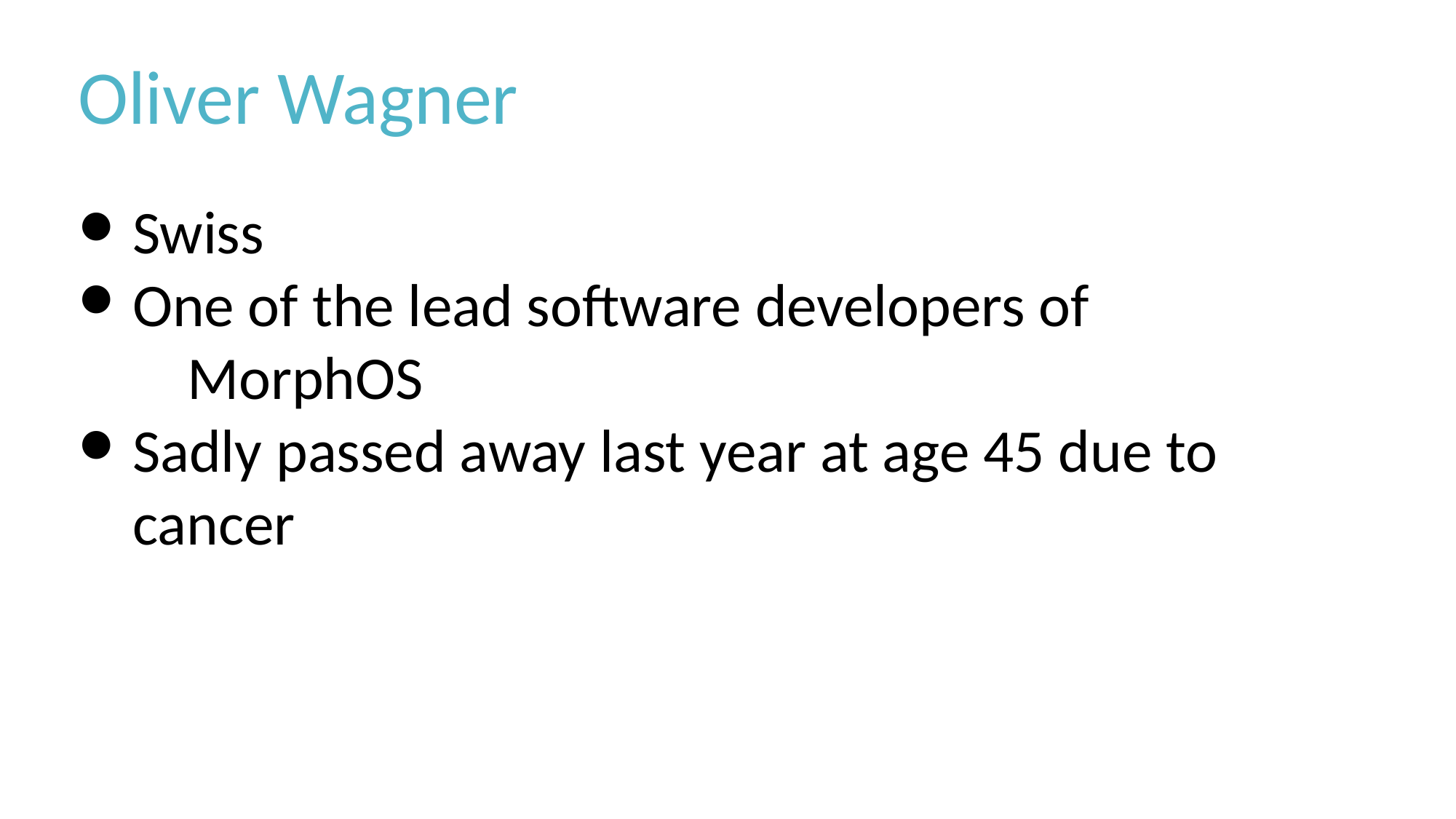

Oliver Wagner
Swiss
One of the lead software developers of
	MorphOS
Sadly passed away last year at age 45 due to cancer